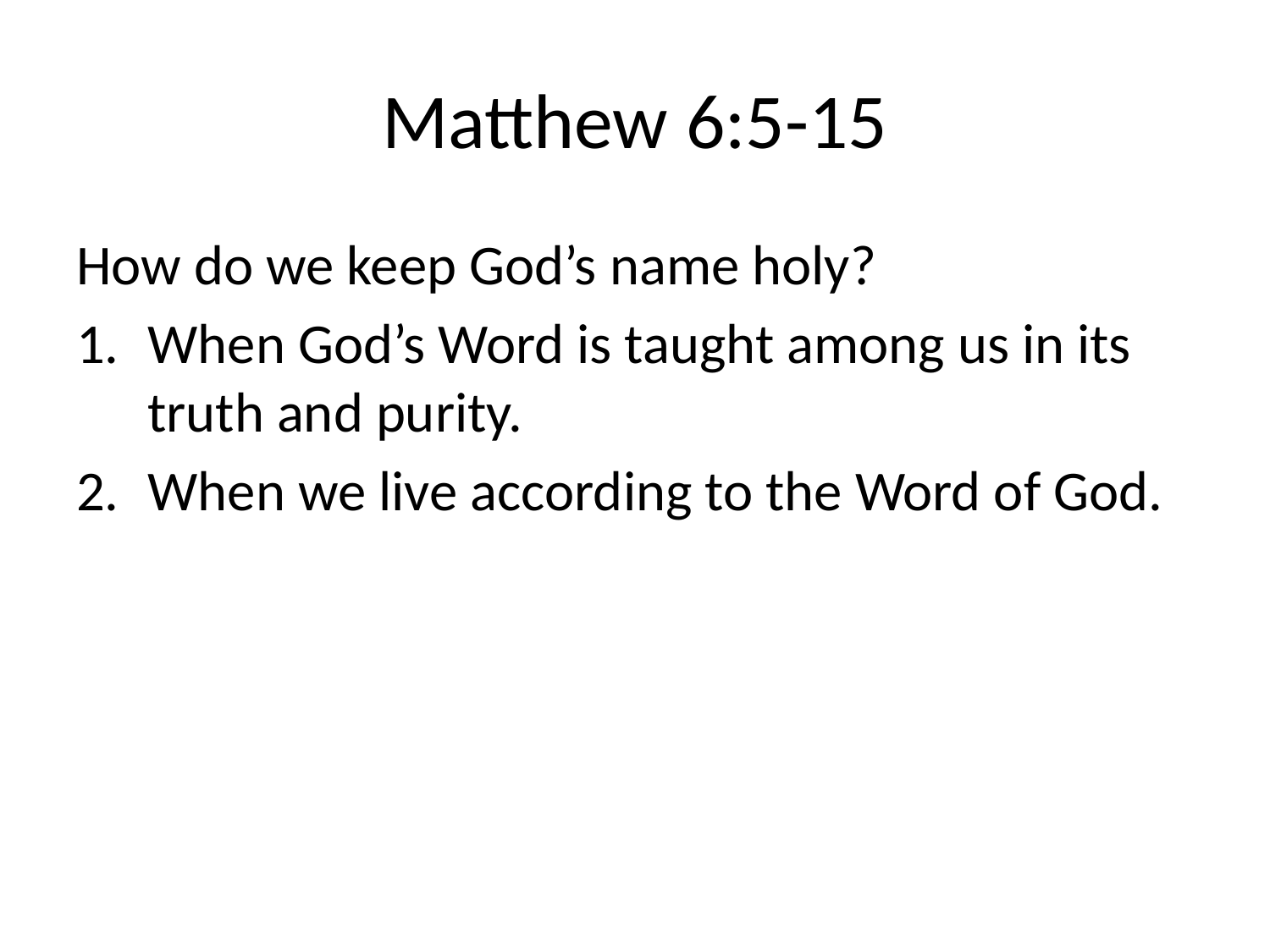

# Matthew 6:5-15
How do we keep God’s name holy?
When God’s Word is taught among us in its truth and purity.
When we live according to the Word of God.